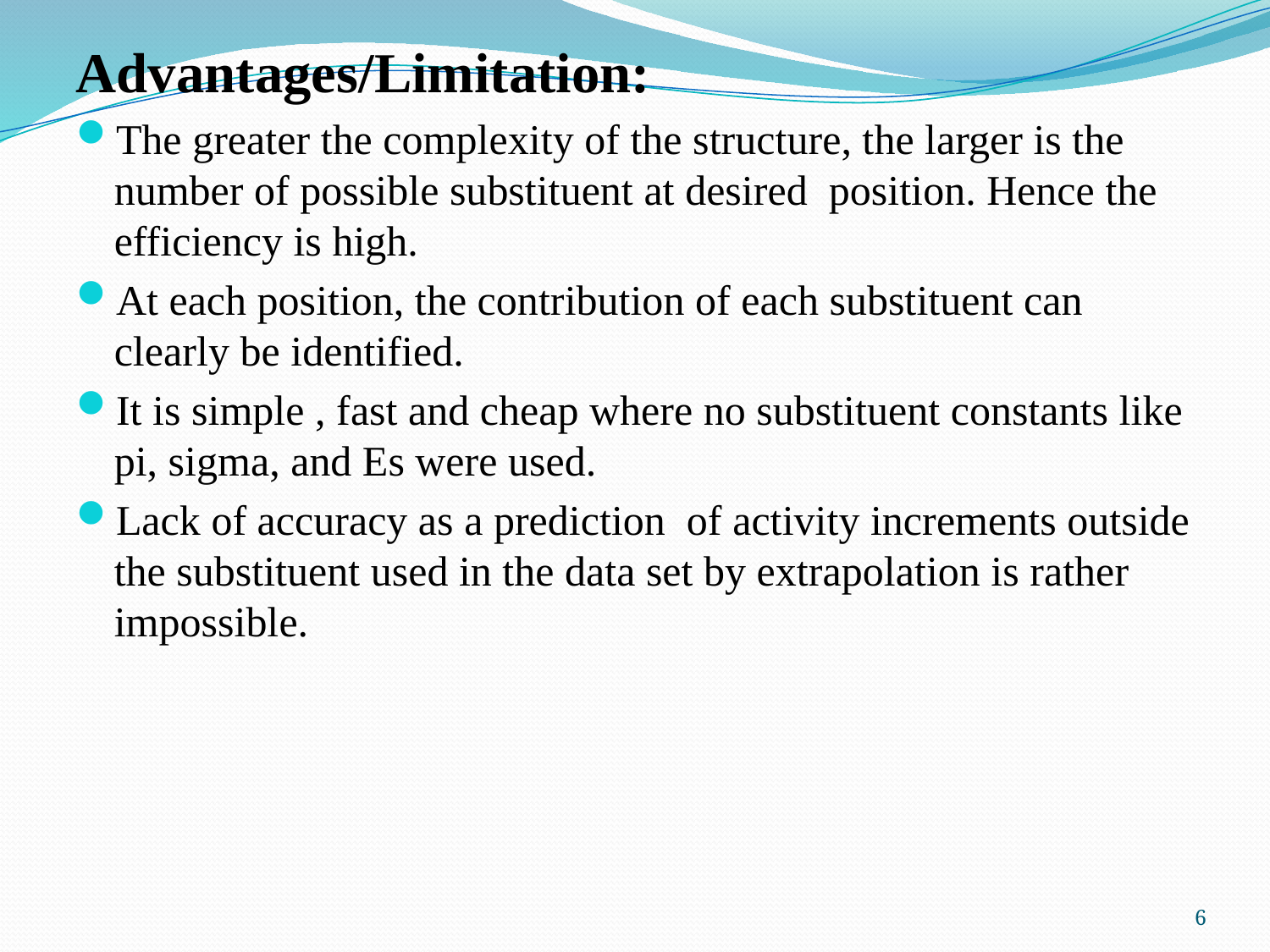

Advantages/Limitation:
The greater the complexity of the structure, the larger is the number of possible substituent at desired  position. Hence the efficiency is high.
At each position, the contribution of each substituent can clearly be identified.
It is simple , fast and cheap where no substituent constants like pi, sigma, and Es were used.
Lack of accuracy as a prediction  of activity increments outside the substituent used in the data set by extrapolation is rather impossible.

6